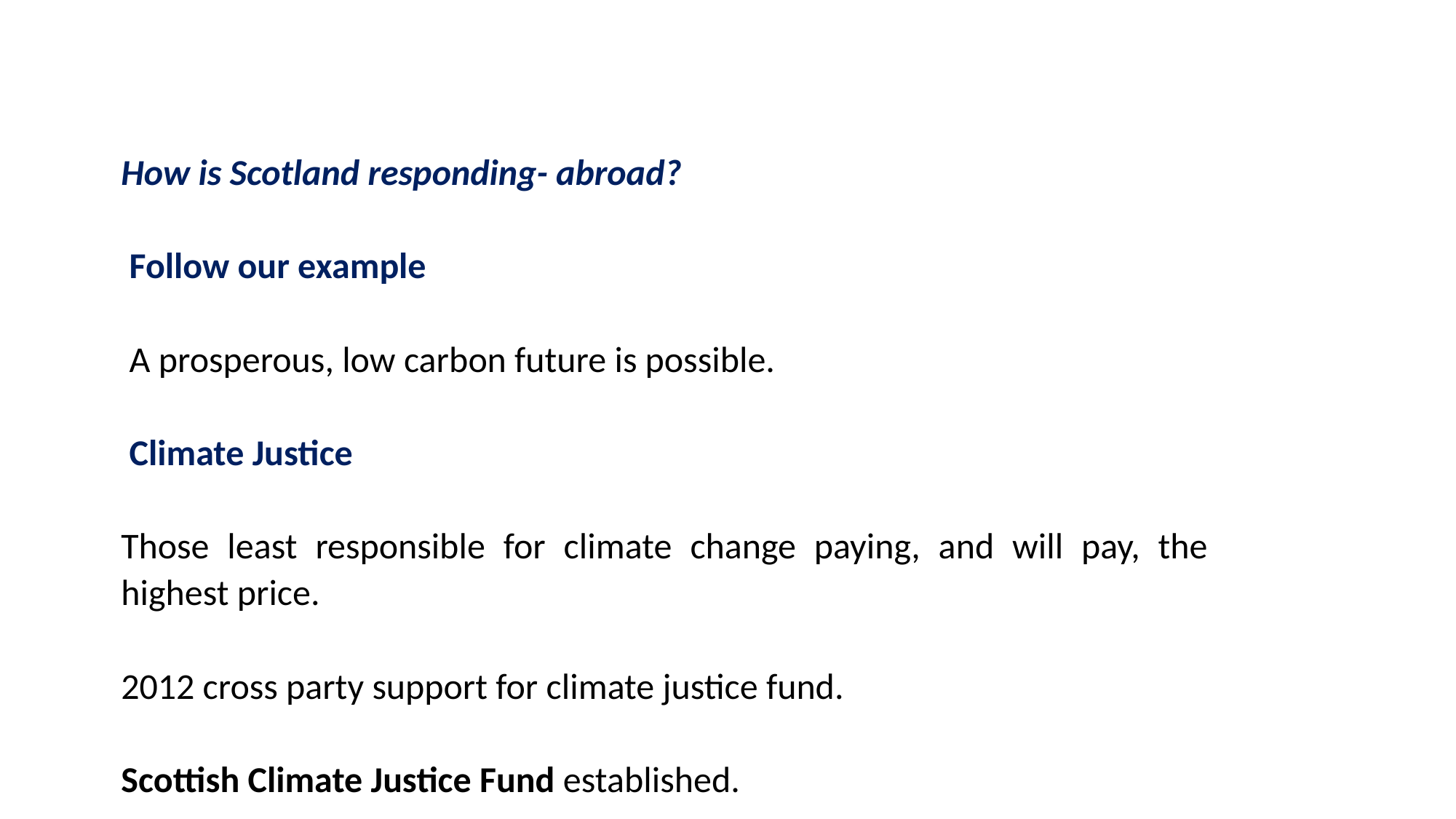

How is Scotland responding- abroad?

 Follow our example

 A prosperous, low carbon future is possible.

 Climate Justice

Those least responsible for climate change paying, and will pay, the highest price.

2012 cross party support for climate justice fund.

Scottish Climate Justice Fund established.